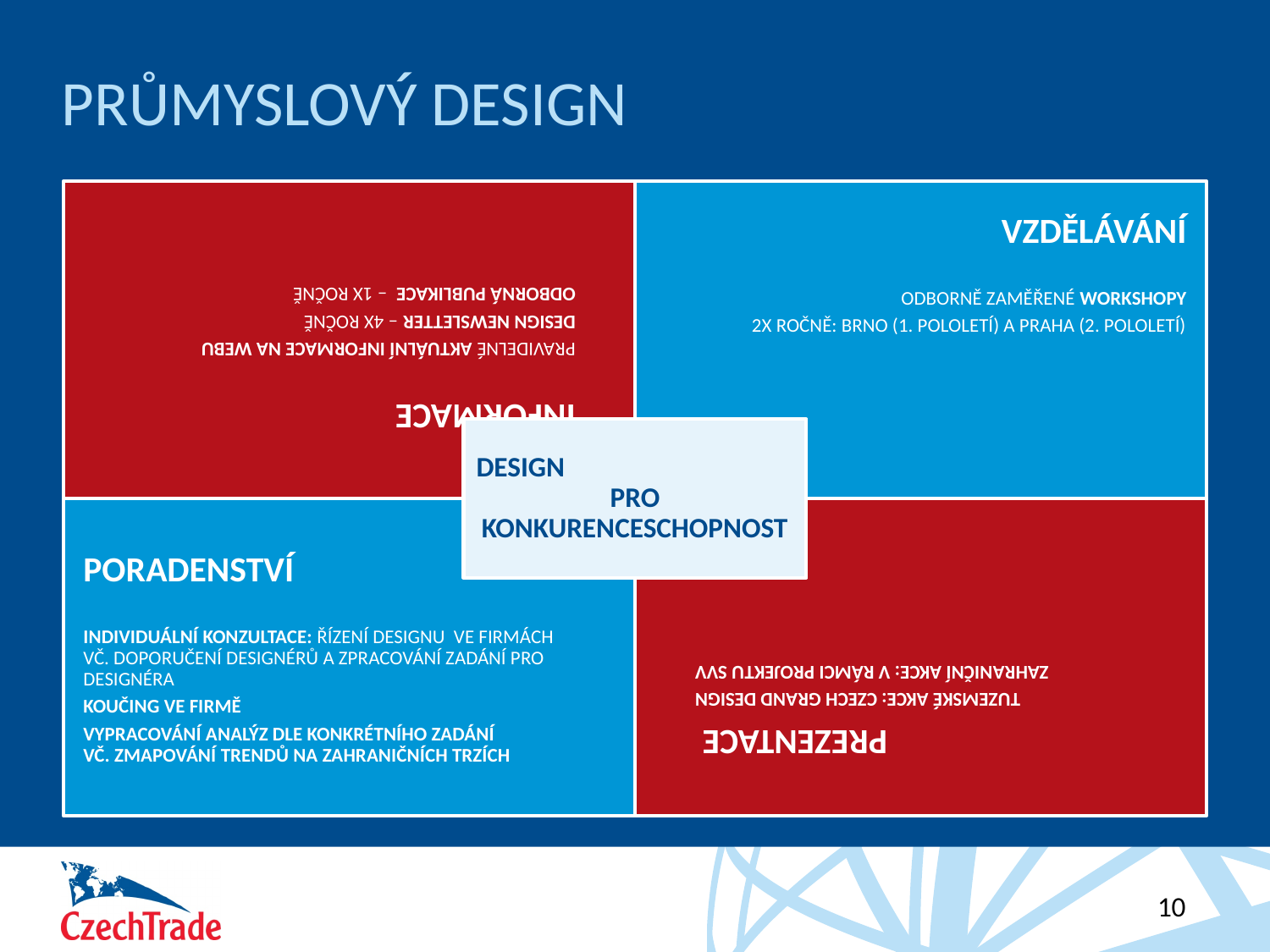

# PRŮMYSLOVÝ DESIGN

INFORMACE

PRAVIDELNÉ AKTUÁLNÍ INFORMACE NA WEBU
DESIGN NEWSLETTER – 4X ROČNĚ
ODBORNÁ PUBLIKACE  – 1X ROČNĚ
VZDĚLÁVÁNÍ

ODBORNĚ ZAMĚŘENÉ WORKSHOPY
2X ROČNĚ: BRNO (1. POLOLETÍ) A PRAHA (2. POLOLETÍ)

PORADENSTVÍ

INDIVIDUÁLNÍ KONZULTACE: ŘÍZENÍ DESIGNU  VE FIRMÁCH          VČ. DOPORUČENÍ DESIGNÉRŮ A ZPRACOVÁNÍ ZADÁNÍ PRO DESIGNÉRA
KOUČING VE FIRMĚ
VYPRACOVÁNÍ ANALÝZ DLE KONKRÉTNÍHO ZADÁNÍ                       VČ. ZMAPOVÁNÍ TRENDŮ NA ZAHRANIČNÍCH TRZÍCH

PREZENTACE
TUZEMSKÉ AKCE: CZECH GRAND DESIGN
ZAHRANIČNÍ AKCE: V RÁMCI PROJEKTU SVV

DESIGN                                     PRO KONKURENCESCHOPNOST